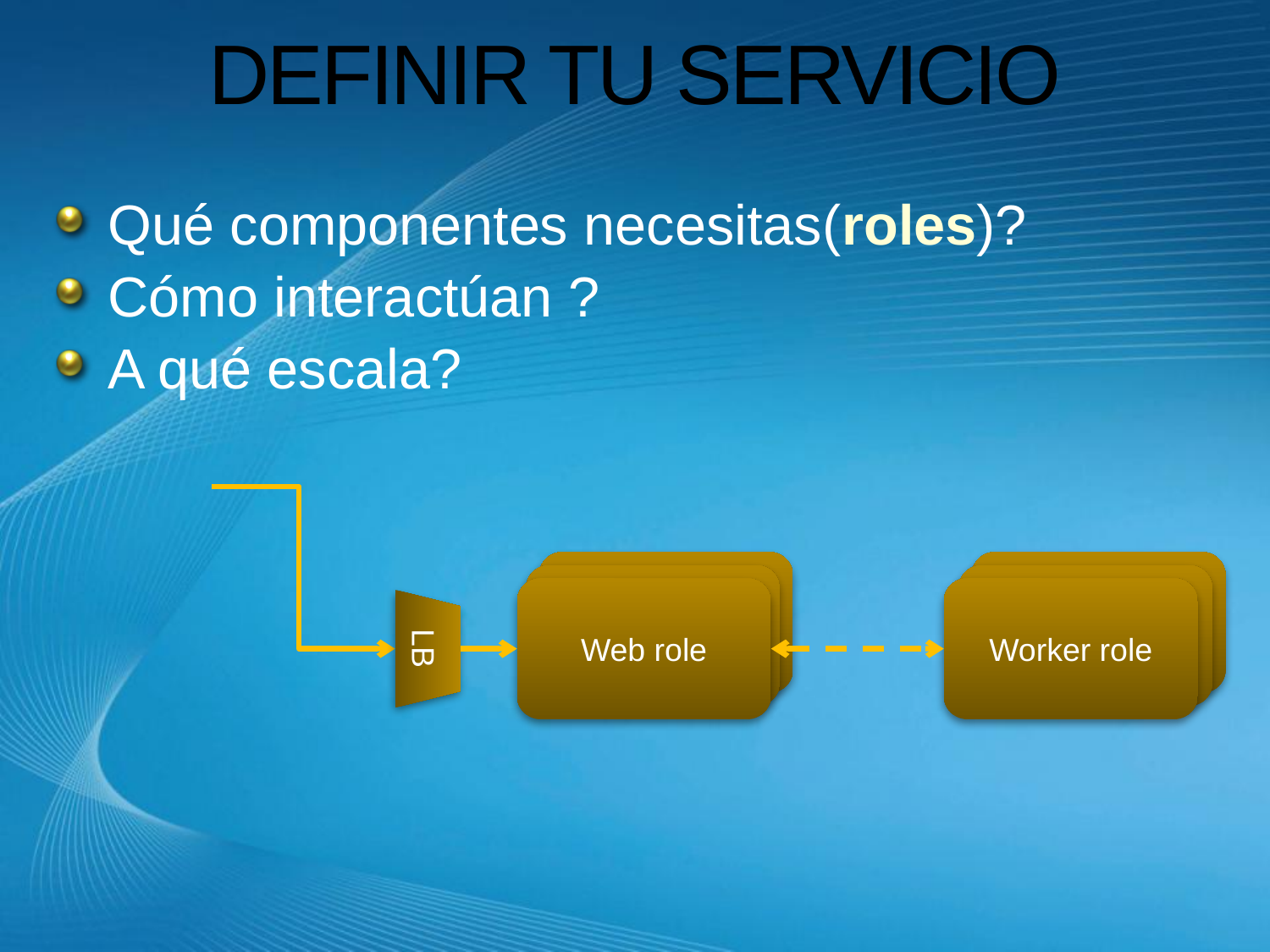

# DEFINIR TU SERVICIO
Qué componentes necesitas(roles)?
Cómo interactúan ?
A qué escala?
Web role
Worker role
Web role
Worker role
Web role
Worker role
LB